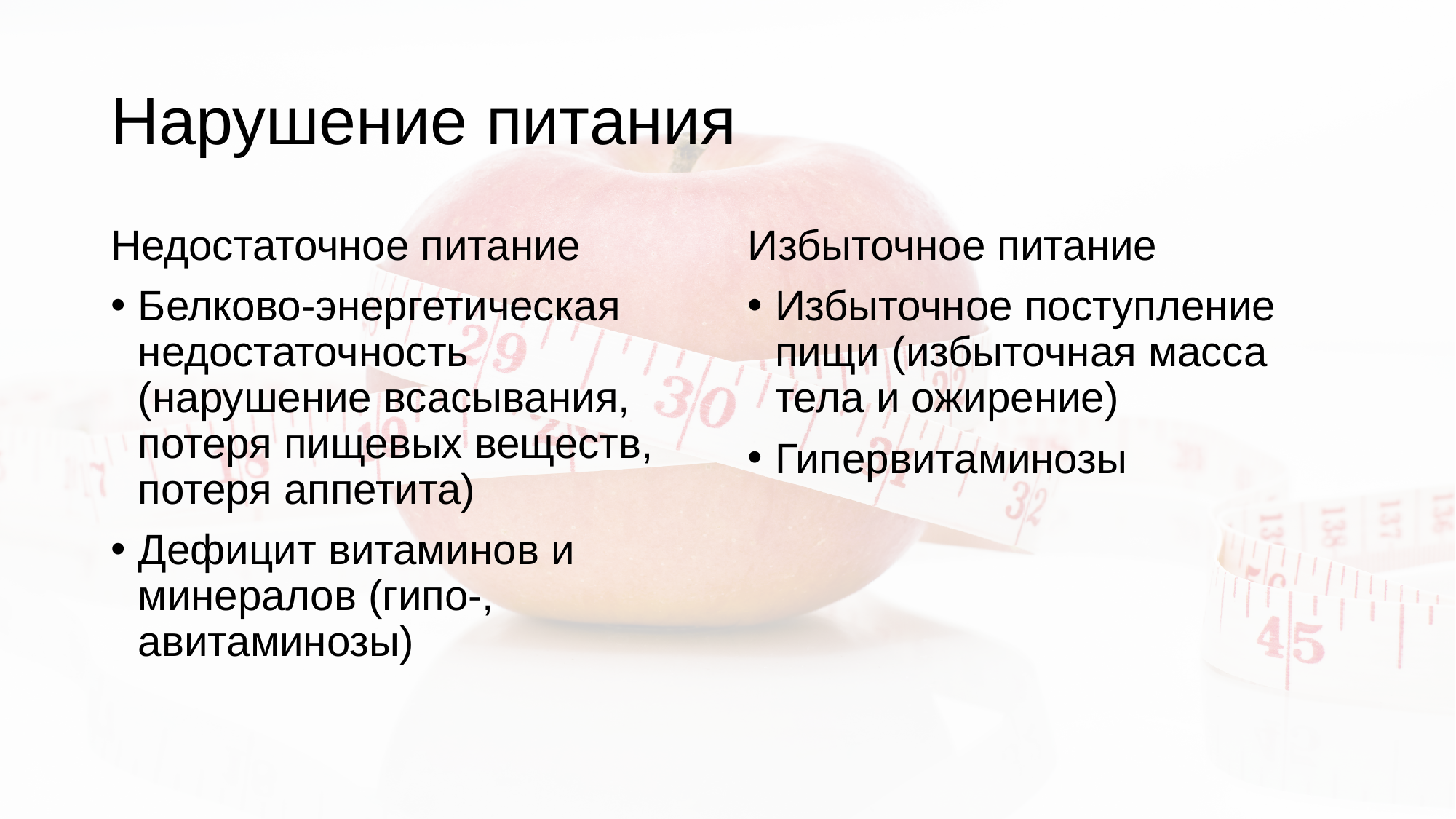

# Нарушение питания
Недостаточное питание
Белково-энергетическая недостаточность (нарушение всасывания, потеря пищевых веществ, потеря аппетита)
Дефицит витаминов и минералов (гипо-, авитаминозы)

Избыточное питание
Избыточное поступление пищи (избыточная масса тела и ожирение)
Гипервитаминозы